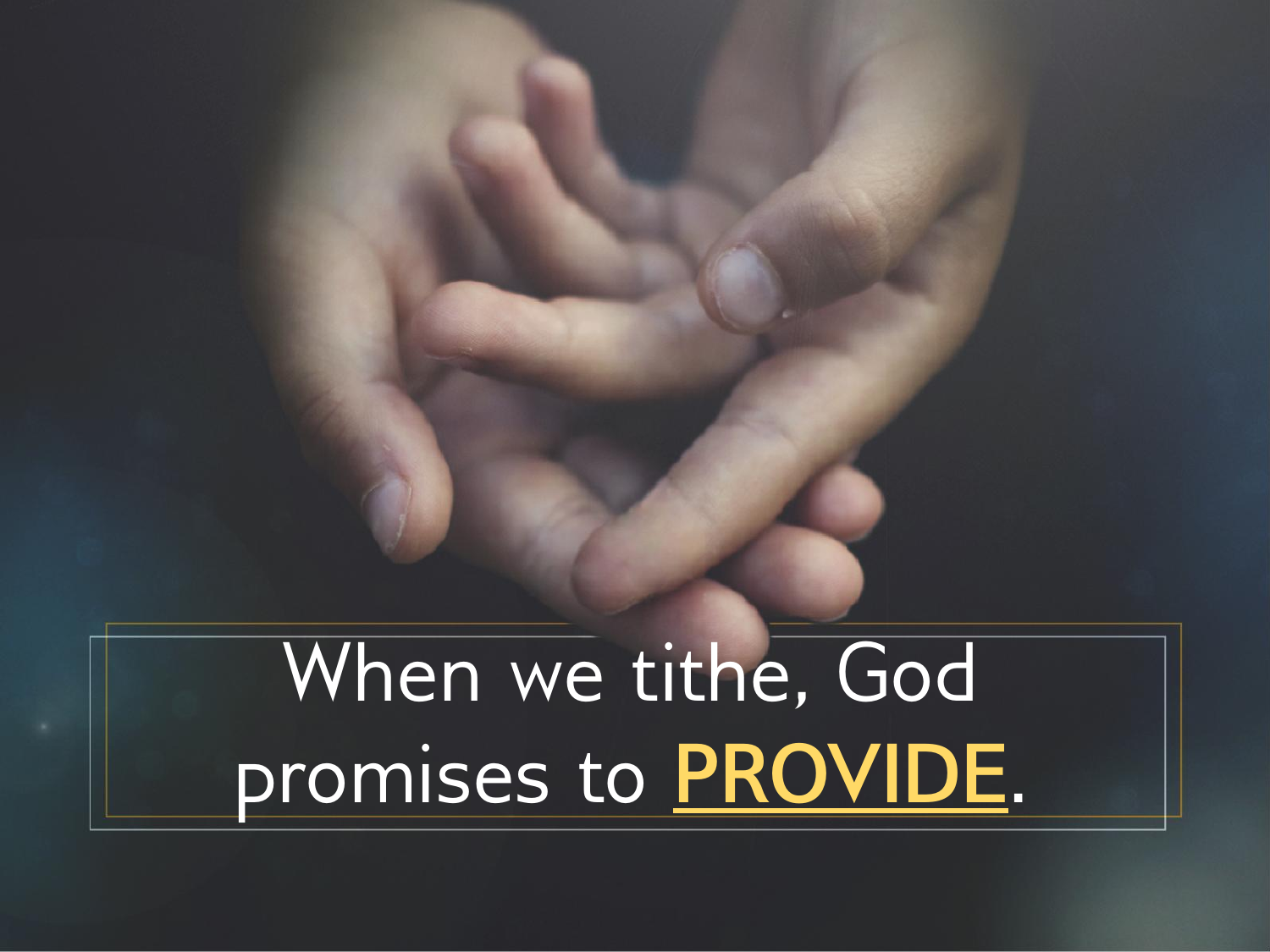

When we tithe, God promises to PROVIDE.